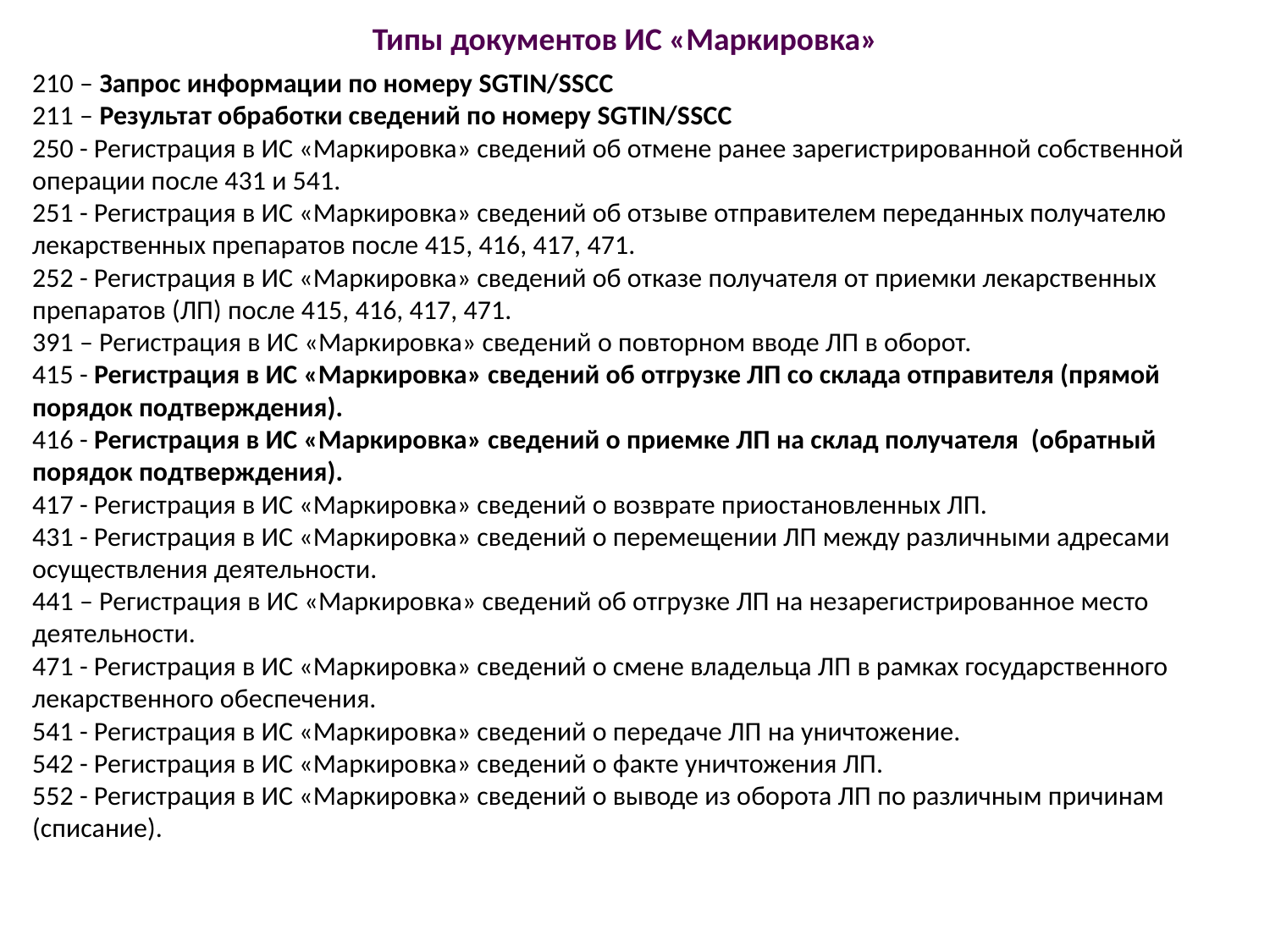

Типы документов ИС «Маркировка»
210 – Запрос информации по номеру SGTIN/SSCC
211 – Результат обработки сведений по номеру SGTIN/SSCC
250 - Регистрация в ИС «Маркировка» сведений об отмене ранее зарегистрированной собственной операции после 431 и 541.
251 - Регистрация в ИС «Маркировка» сведений об отзыве отправителем переданных получателю лекарственных препаратов после 415, 416, 417, 471.
252 - Регистрация в ИС «Маркировка» сведений об отказе получателя от приемки лекарственных препаратов (ЛП) после 415, 416, 417, 471.
391 – Регистрация в ИС «Маркировка» сведений о повторном вводе ЛП в оборот.
415 - Регистрация в ИС «Маркировка» сведений об отгрузке ЛП со склада отправителя (прямой порядок подтверждения).
416 - Регистрация в ИС «Маркировка» сведений о приемке ЛП на склад получателя  (обратный порядок подтверждения).
417 - Регистрация в ИС «Маркировка» сведений о возврате приостановленных ЛП.
431 - Регистрация в ИС «Маркировка» сведений о перемещении ЛП между различными адресами осуществления деятельности.
441 – Регистрация в ИС «Маркировка» сведений об отгрузке ЛП на незарегистрированное место деятельности.
471 - Регистрация в ИС «Маркировка» сведений о смене владельца ЛП в рамках государственного лекарственного обеспечения.
541 - Регистрация в ИС «Маркировка» сведений о передаче ЛП на уничтожение.
542 - Регистрация в ИС «Маркировка» сведений о факте уничтожения ЛП.
552 - Регистрация в ИС «Маркировка» сведений о выводе из оборота ЛП по различным причинам (списание).